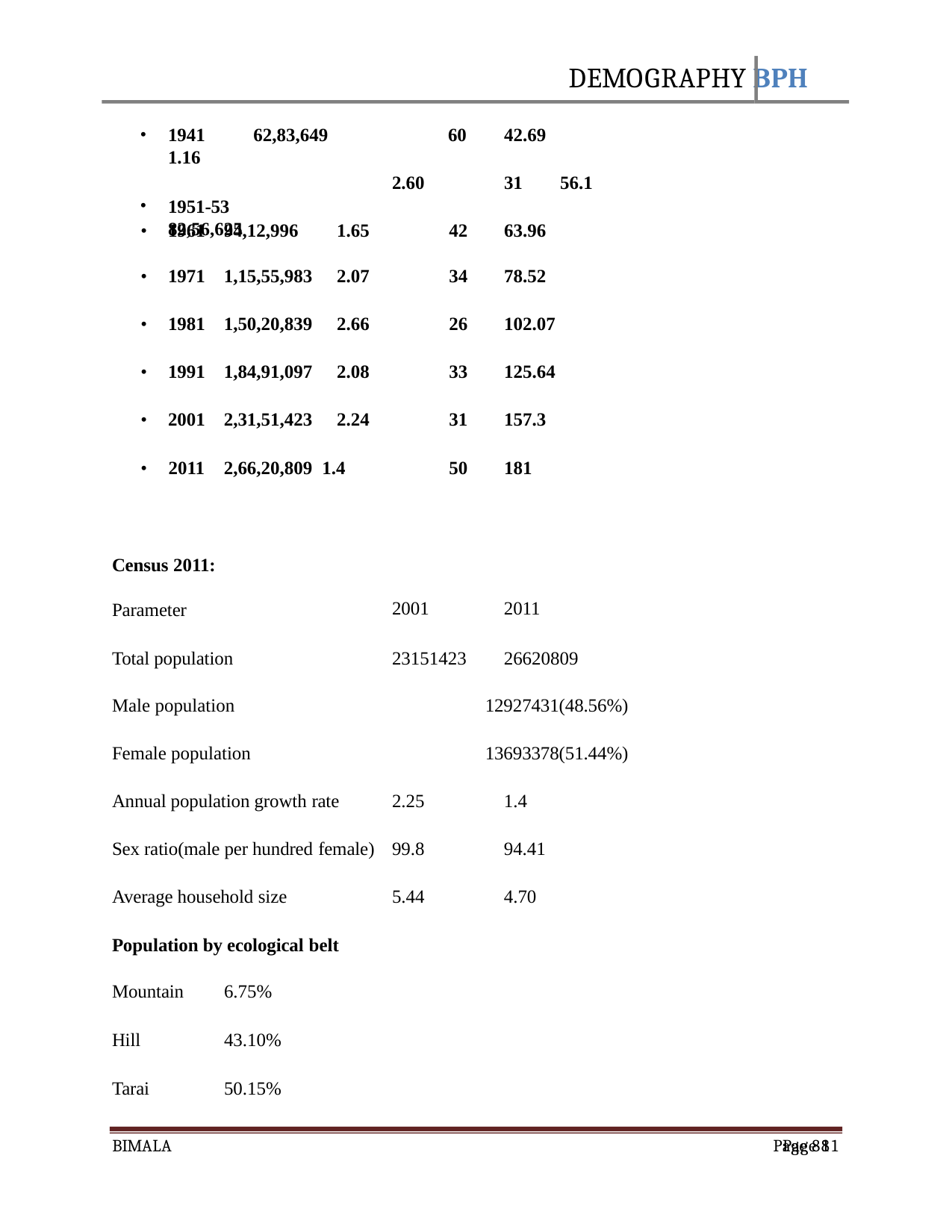

DEMOGRAPHY BPH
1941	62,83,649	1.16

1951-53	82,56,625
60
42.69
2.60
31
56.1
| • | 1961 | 94,12,996 | 1.65 | 42 | 63.96 |
| --- | --- | --- | --- | --- | --- |
| • | 1971 | 1,15,55,983 | 2.07 | 34 | 78.52 |
| • | 1981 | 1,50,20,839 | 2.66 | 26 | 102.07 |
| • | 1991 | 1,84,91,097 | 2.08 | 33 | 125.64 |
| • | 2001 | 2,31,51,423 | 2.24 | 31 | 157.3 |
| • | 2011 | 2,66,20,809 | 1.4 | 50 | 181 |
| Census 2011: Parameter |  | 2001 | 2011 |
| --- | --- | --- | --- |
| Total population |  | 23151423 | 26620809 |
| Male population |  |  | 12927431(48.56%) |
| Female population |  |  | 13693378(51.44%) |
| Annual population growth rate |  | 2.25 | 1.4 |
| Sex ratio(male per hundred female) |  | 99.8 | 94.41 |
| Average household size |  | 5.44 | 4.70 |
| Population by ecological belt |  |  |  |
| Mountain | 6.75% |  |  |
| Hill | 43.10% |  |  |
| Tarai | 50.15% |  |  |

BIMALA
Page 81
Page 81